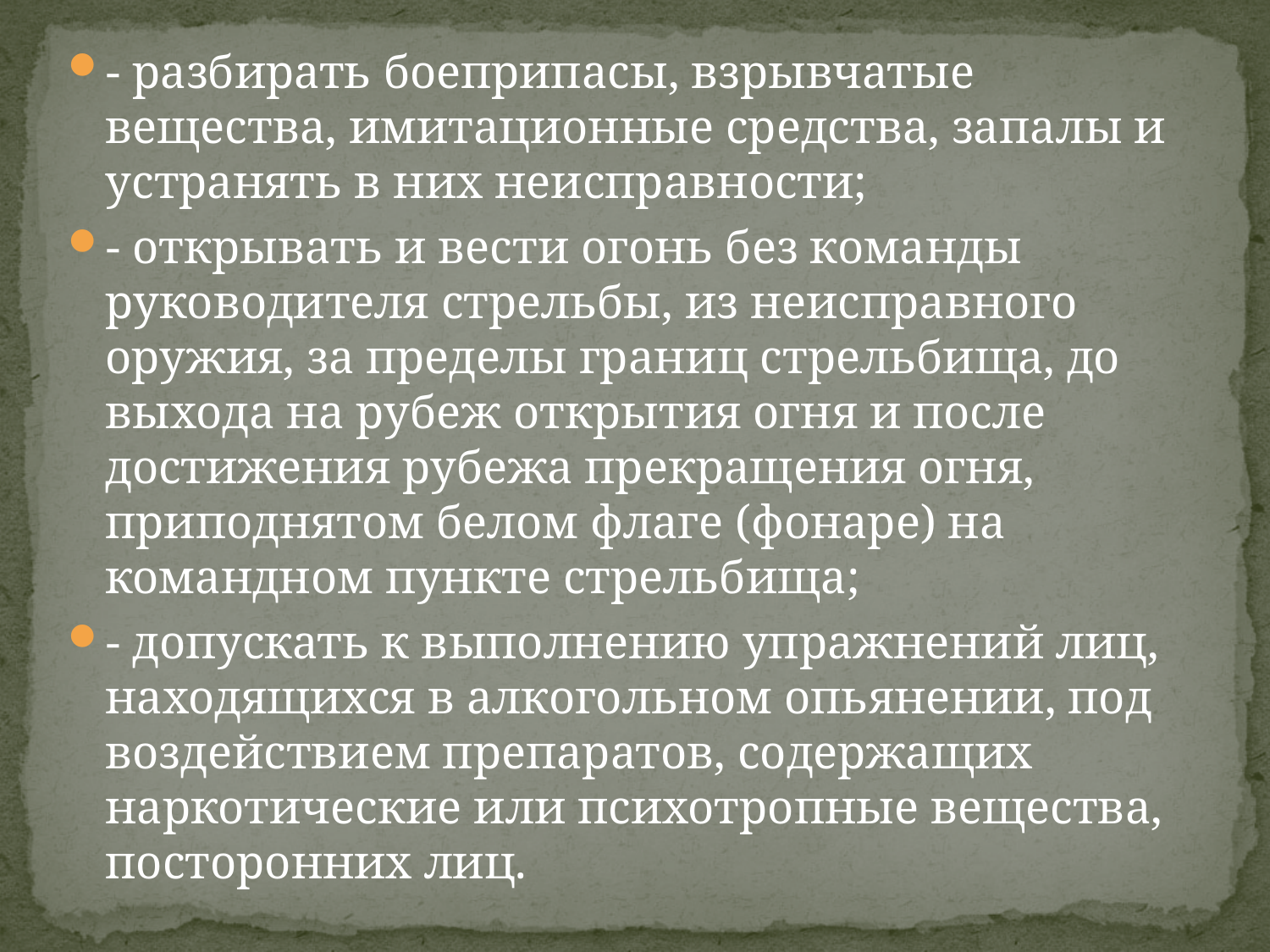

- разбирать боеприпасы, взрывчатые вещества, имитационные средства, запалы и устранять в них неисправности;
- открывать и вести огонь без команды руководителя стрельбы, из неисправного оружия, за пределы границ стрельбища, до выхода на рубеж открытия огня и после достижения рубежа прекращения огня, приподнятом белом флаге (фонаре) на командном пункте стрельбища;
- допускать к выполнению упражнений лиц, находящихся в алкогольном опьянении, под воздействием препаратов, содержащих наркотические или психотропные вещества, посторонних лиц.